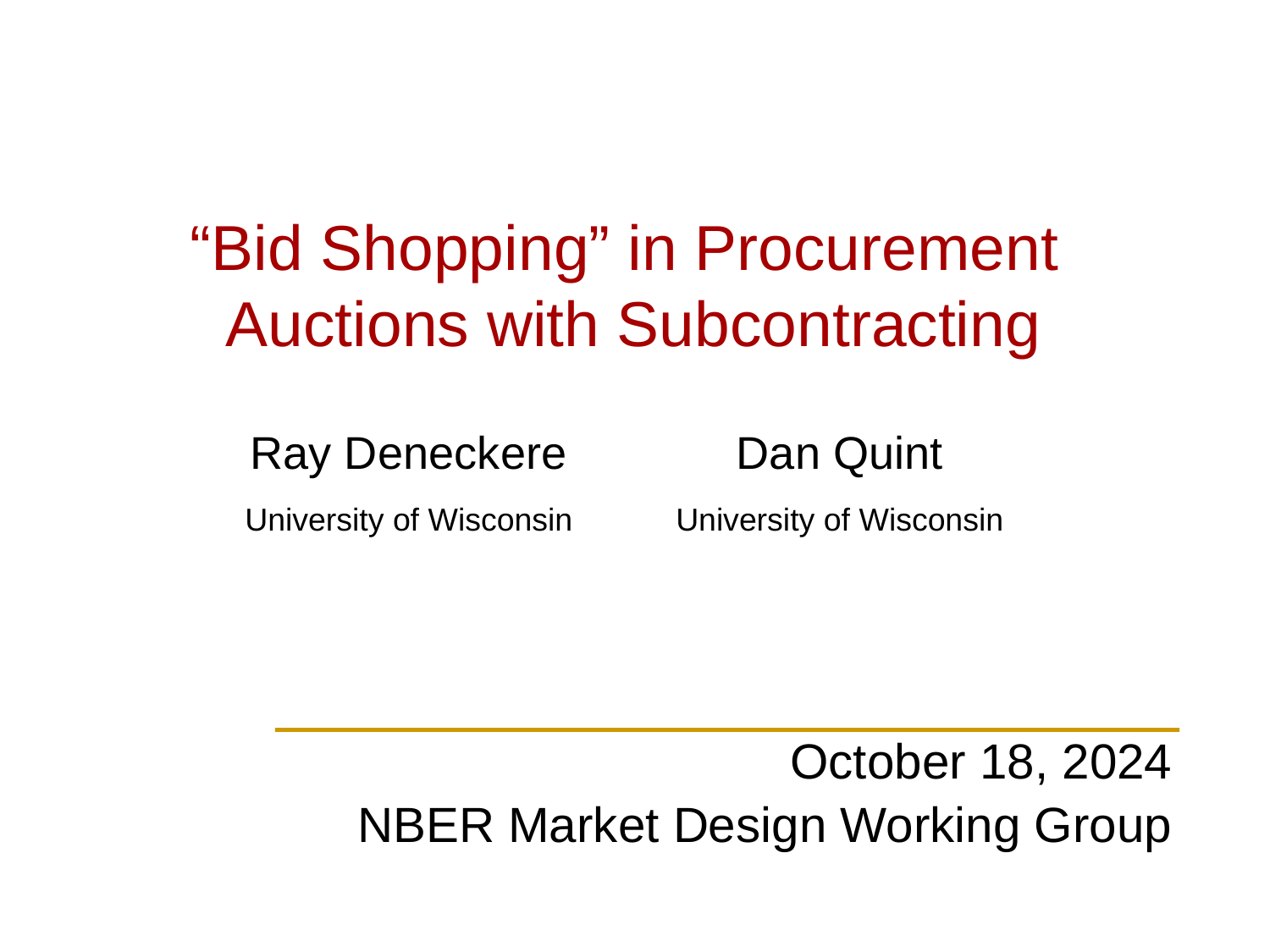

# “Bid Shopping” in Procurement Auctions with Subcontracting
Ray Deneckere

University of Wisconsin

Dan Quint

University of Wisconsin

October 18, 2024
NBER Market Design Working Group